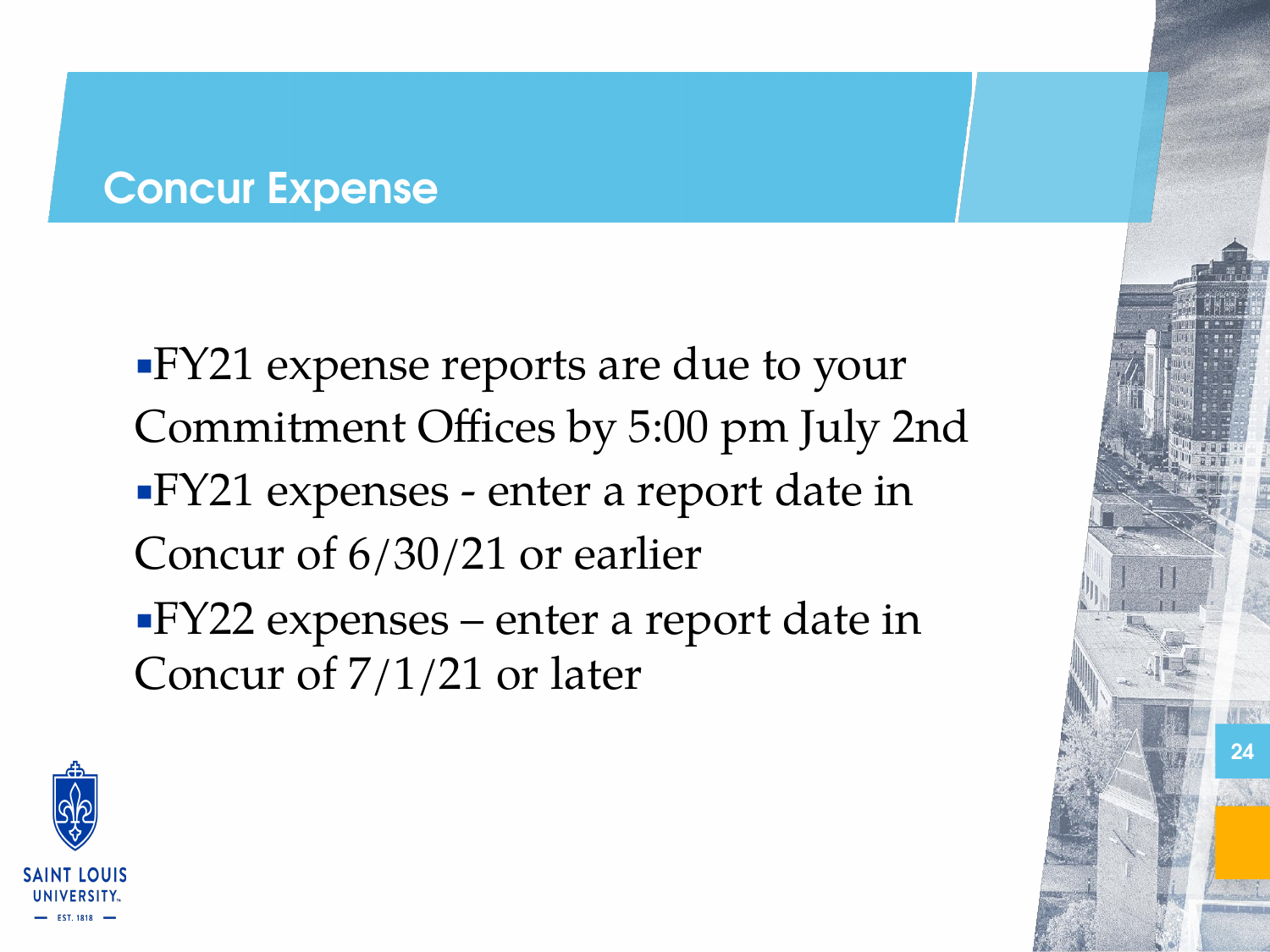

# Concur Expense
▪FY21 expense reports are due to your Commitment Offices by 5:00 pm July 2nd
▪FY21 expenses - enter a report date in Concur of 6/30/21 or earlier
▪FY22 expenses – enter a report date in Concur of 7/1/21 or later
24